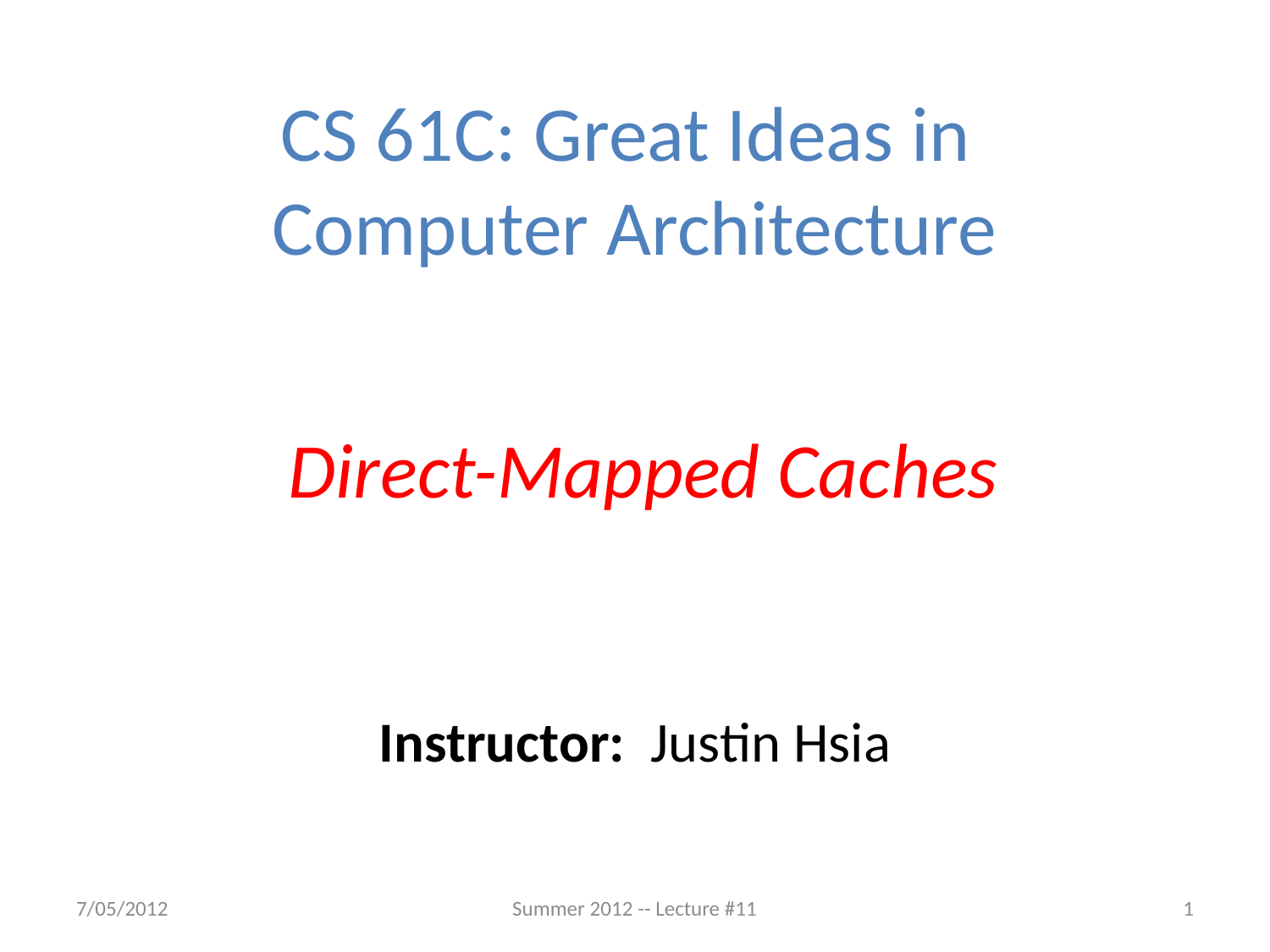

CS 61C: Great Ideas in
Computer Architecture

 Direct-Mapped Caches

Instructor:  Justin Hsia
7/05/2012
Summer 2012 -- Lecture #11
1